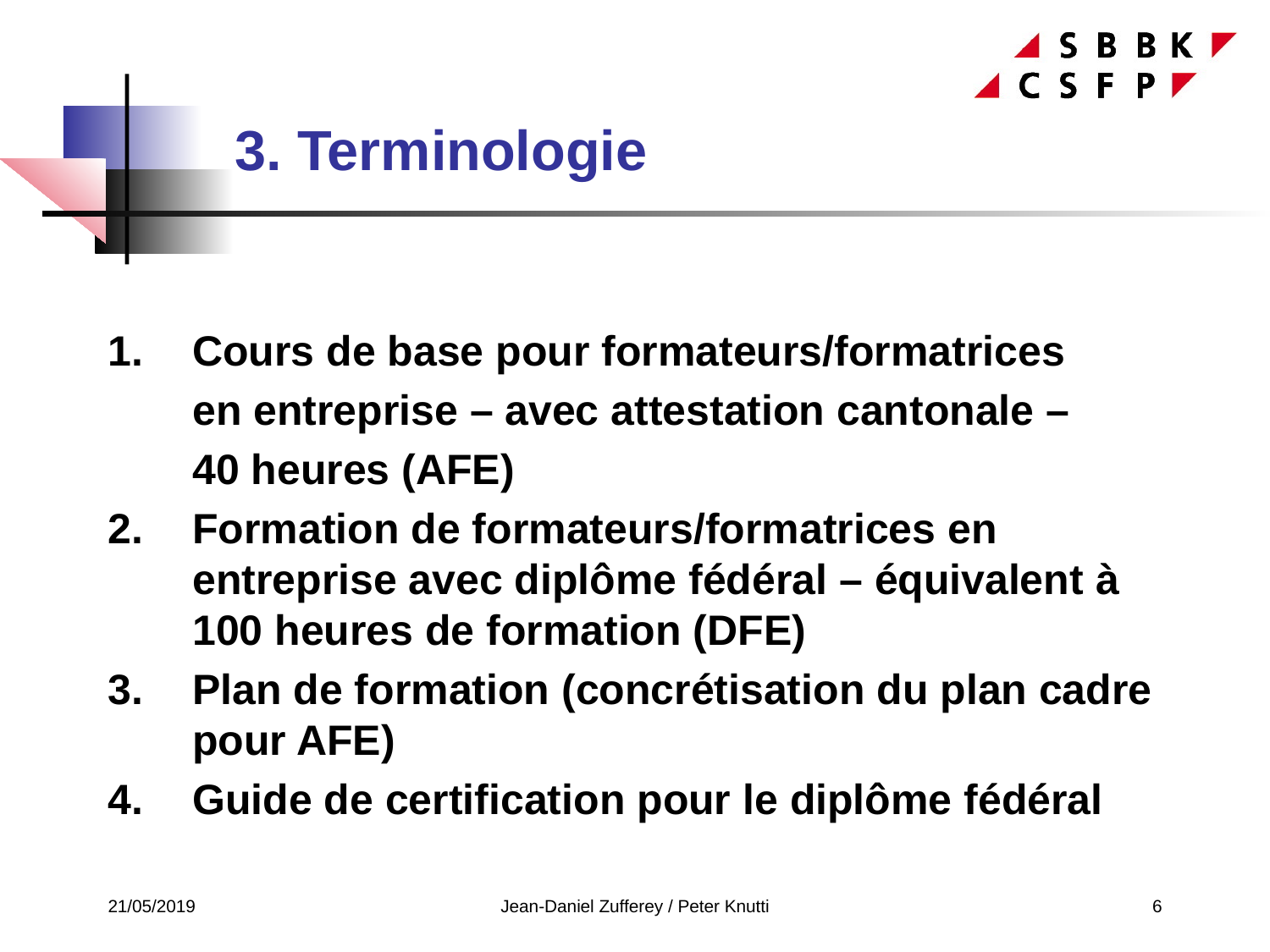

# 3. Terminologie
Cours de base pour formateurs/formatrices
	en entreprise – avec attestation cantonale –
	40 heures (AFE)
Formation de formateurs/formatrices en entreprise avec diplôme fédéral – équivalent à 100 heures de formation (DFE)
Plan de formation (concrétisation du plan cadre pour AFE)
Guide de certification pour le diplôme fédéral
21/05/2019
Jean-Daniel Zufferey / Peter Knutti
6